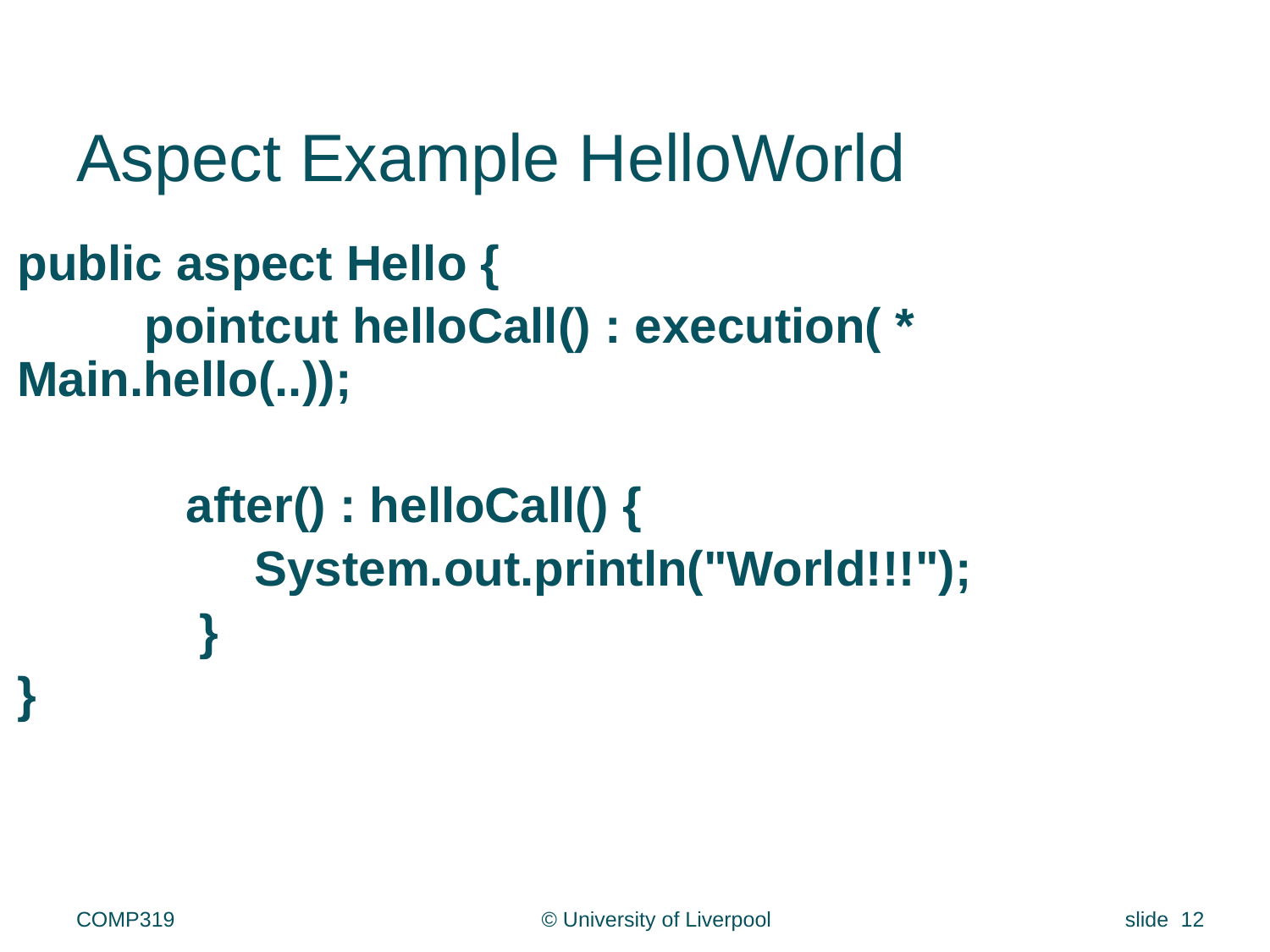

# Aspect Example HelloWorld
public aspect Hello {
 	pointcut helloCall() : execution( * Main.hello(..));

	   after() : helloCall() {
	        System.out.println("World!!!");
	    }
}

COMP319
© University of Liverpool
slide  12